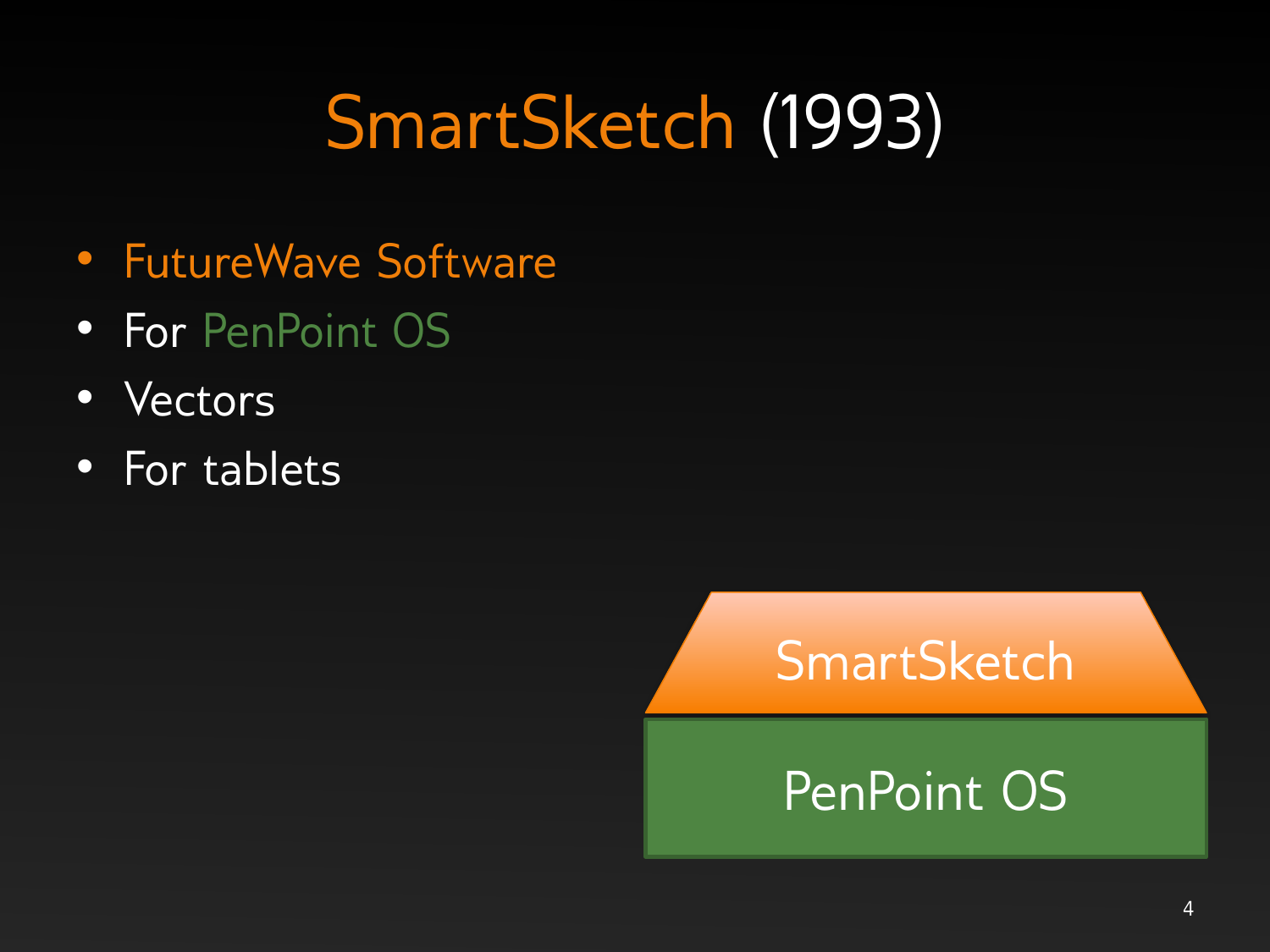

# SmartSketch (1993)
FutureWave Software
For PenPoint OS
Vectors
For tablets

SmartSketch
PenPoint OS
4